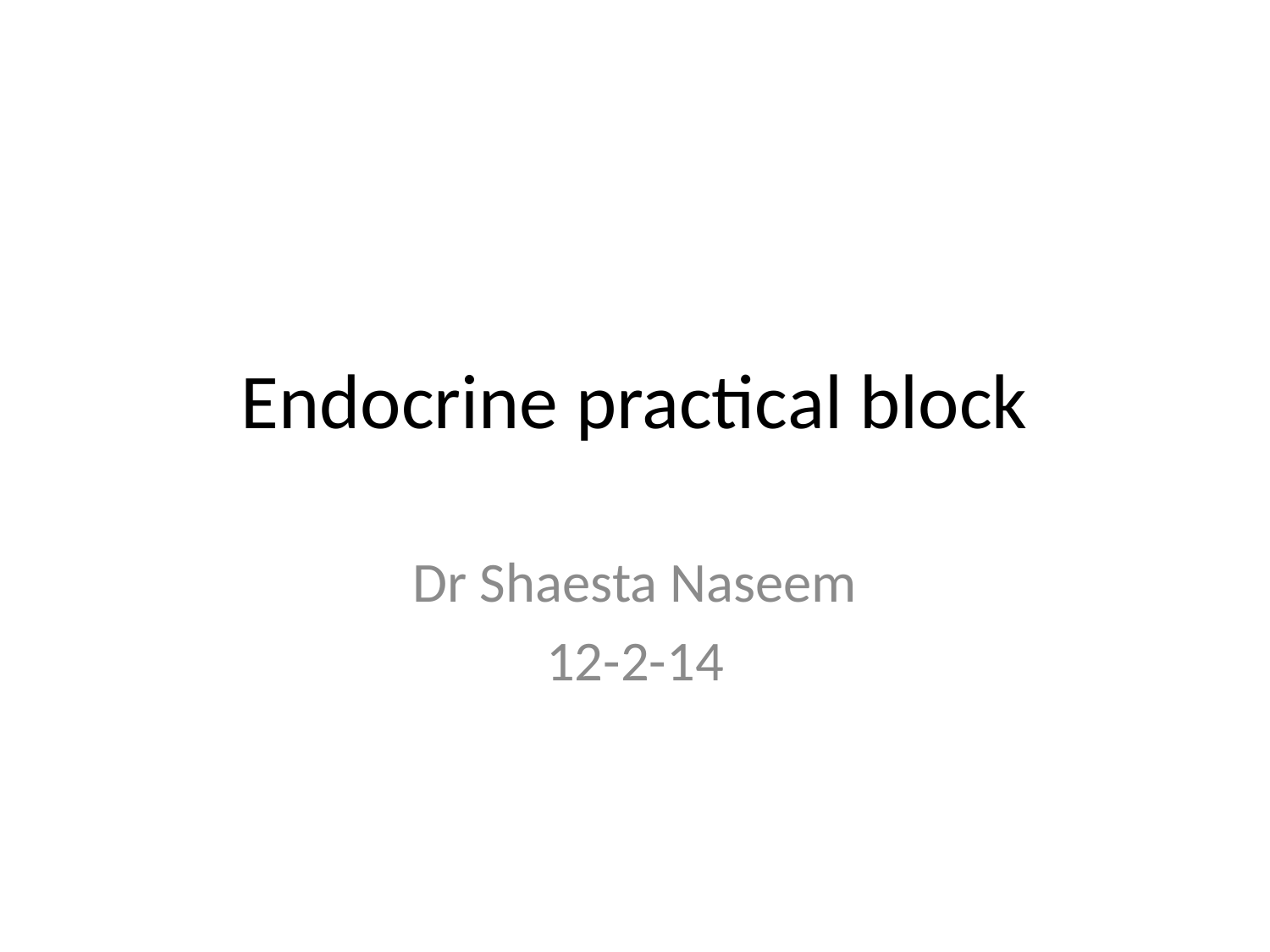

# Endocrine practical block
Dr Shaesta Naseem
12-2-14